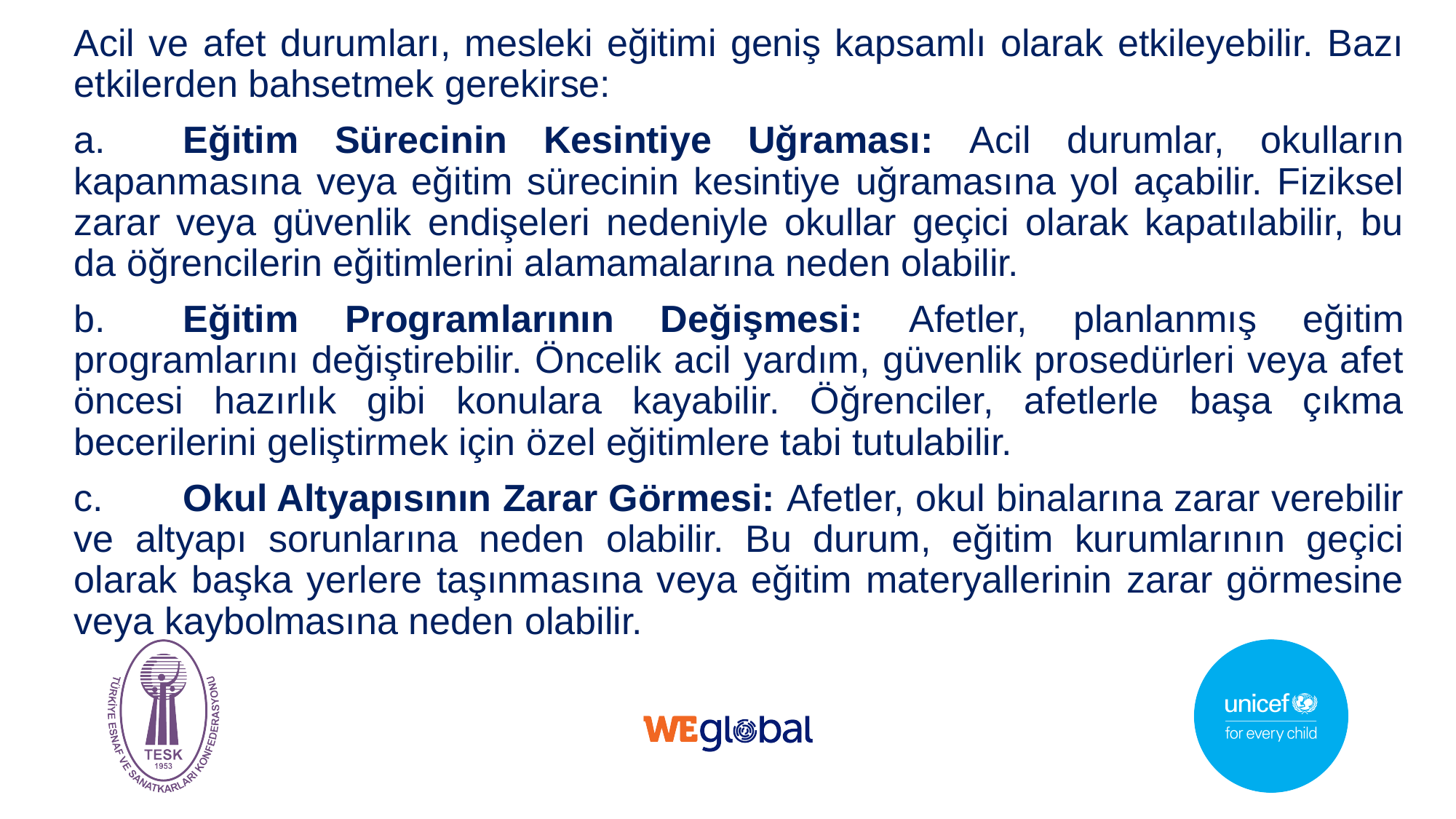

Acil ve afet durumları, mesleki eğitimi geniş kapsamlı olarak etkileyebilir. Bazı etkilerden bahsetmek gerekirse:
a.	Eğitim Sürecinin Kesintiye Uğraması: Acil durumlar, okulların kapanmasına veya eğitim sürecinin kesintiye uğramasına yol açabilir. Fiziksel zarar veya güvenlik endişeleri nedeniyle okullar geçici olarak kapatılabilir, bu da öğrencilerin eğitimlerini alamamalarına neden olabilir.
b.	Eğitim Programlarının Değişmesi: Afetler, planlanmış eğitim programlarını değiştirebilir. Öncelik acil yardım, güvenlik prosedürleri veya afet öncesi hazırlık gibi konulara kayabilir. Öğrenciler, afetlerle başa çıkma becerilerini geliştirmek için özel eğitimlere tabi tutulabilir.
c.	Okul Altyapısının Zarar Görmesi: Afetler, okul binalarına zarar verebilir ve altyapı sorunlarına neden olabilir. Bu durum, eğitim kurumlarının geçici olarak başka yerlere taşınmasına veya eğitim materyallerinin zarar görmesine veya kaybolmasına neden olabilir.